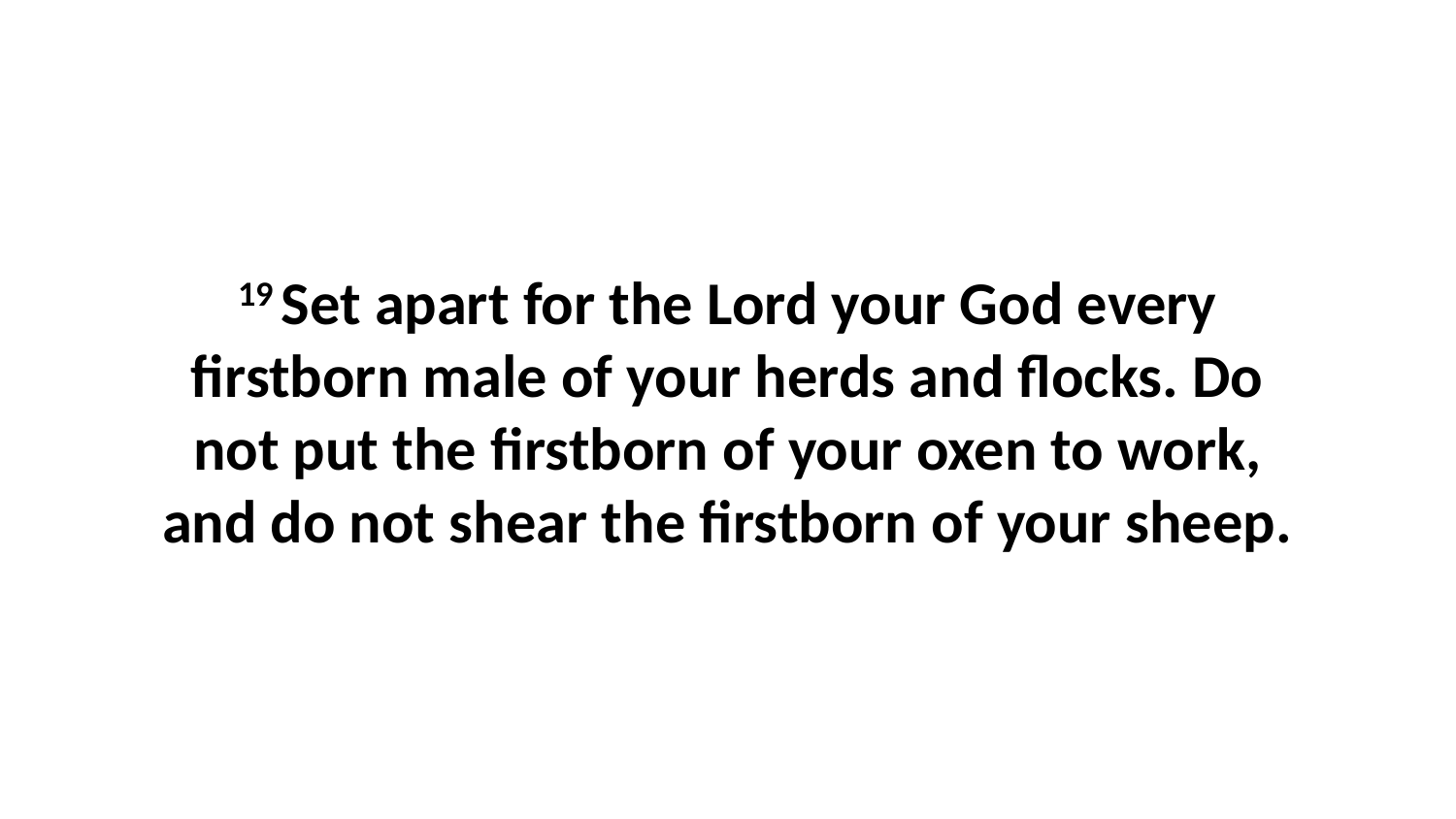

19 Set apart for the Lord your God every firstborn male of your herds and flocks. Do not put the firstborn of your oxen to work, and do not shear the firstborn of your sheep.